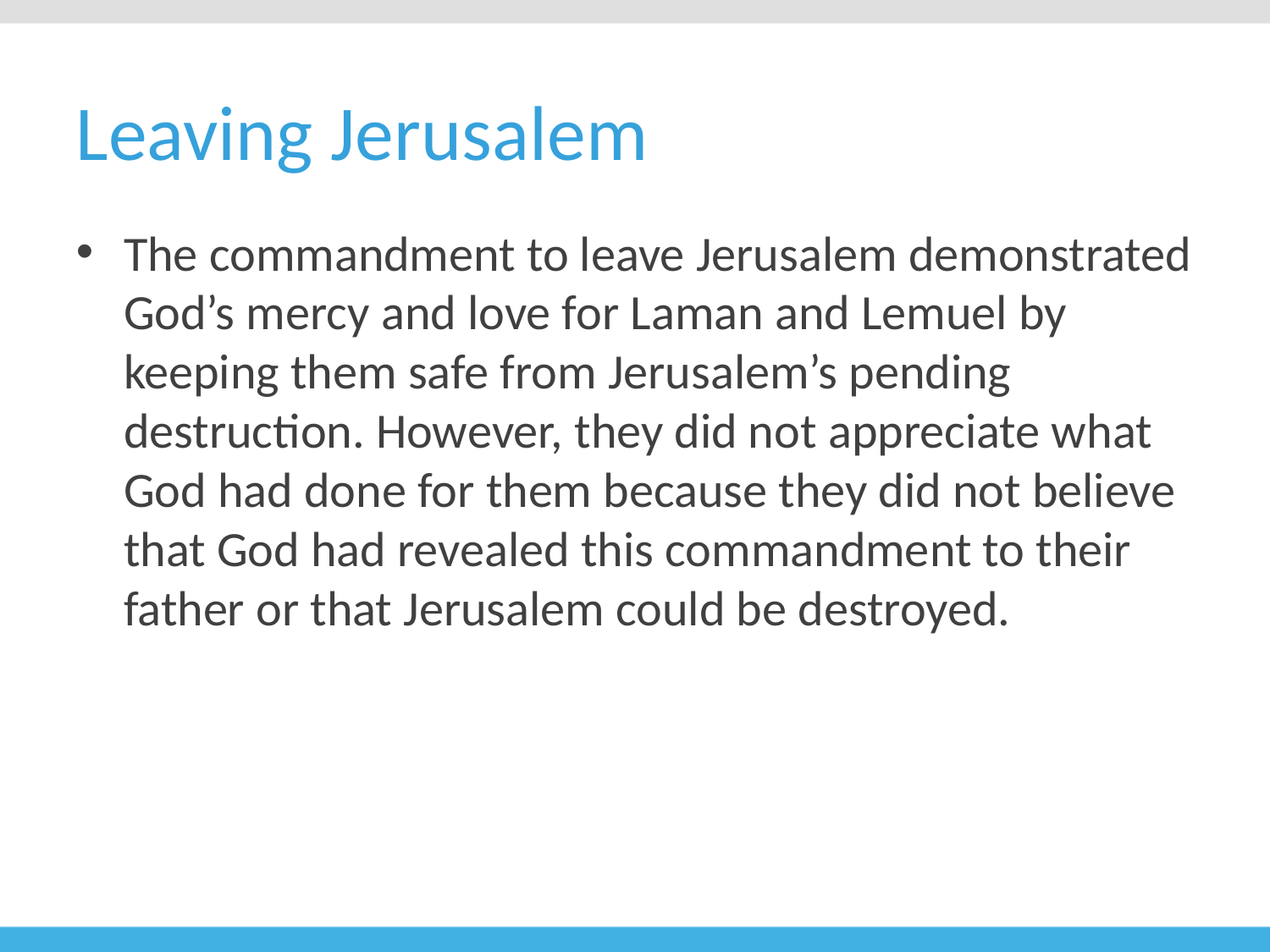

# Leaving Jerusalem
The commandment to leave Jerusalem demonstrated God’s mercy and love for Laman and Lemuel by keeping them safe from Jerusalem’s pending destruction. However, they did not appreciate what God had done for them because they did not believe that God had revealed this commandment to their father or that Jerusalem could be destroyed.